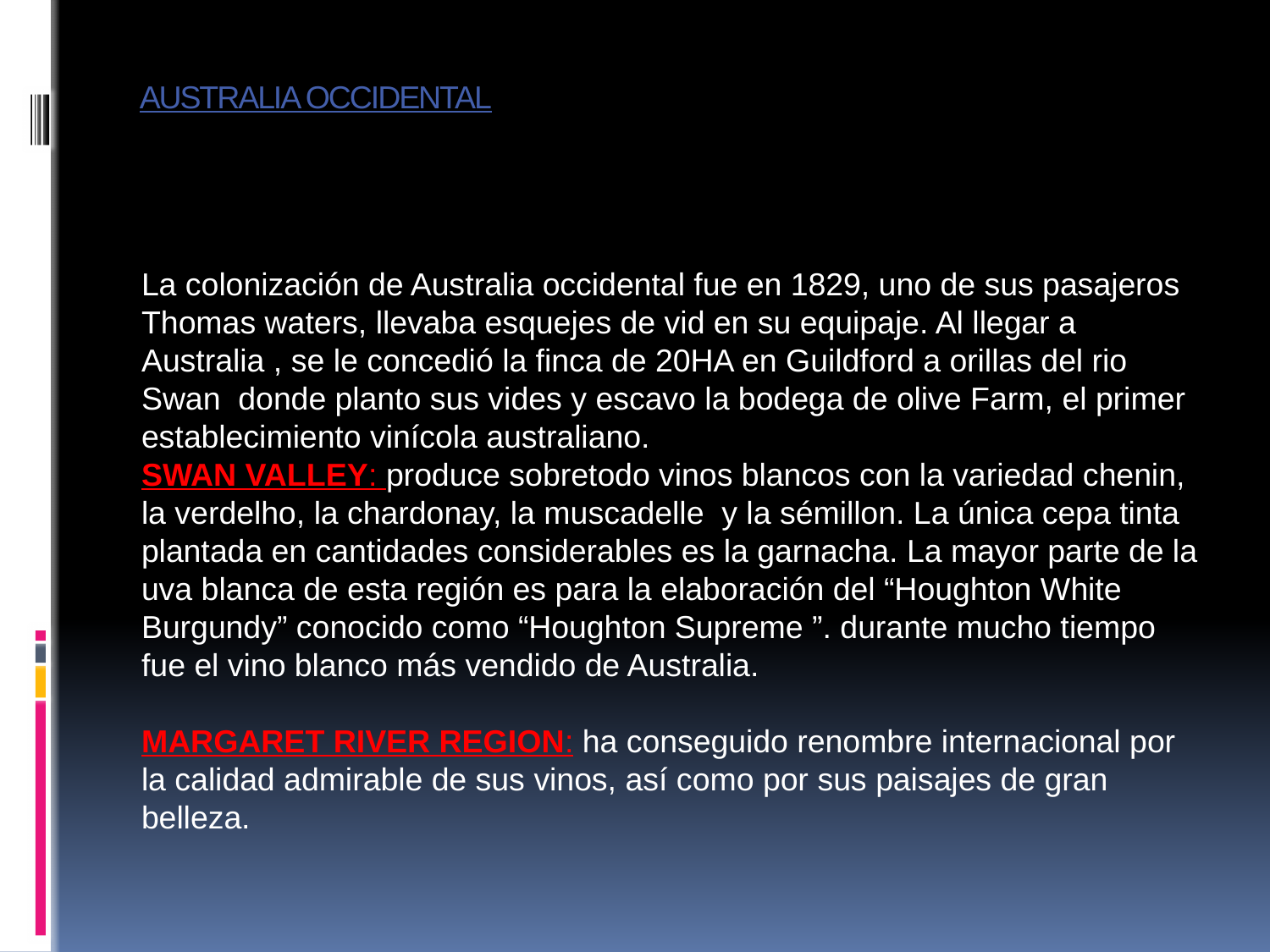

# AUSTRALIA OCCIDENTAL
La colonización de Australia occidental fue en 1829, uno de sus pasajeros Thomas waters, llevaba esquejes de vid en su equipaje. Al llegar a Australia , se le concedió la finca de 20HA en Guildford a orillas del rio Swan  donde planto sus vides y escavo la bodega de olive Farm, el primer establecimiento vinícola australiano.
SWAN VALLEY: produce sobretodo vinos blancos con la variedad chenin, la verdelho, la chardonay, la muscadelle  y la sémillon. La única cepa tinta plantada en cantidades considerables es la garnacha. La mayor parte de la uva blanca de esta región es para la elaboración del “Houghton White  Burgundy” conocido como “Houghton Supreme ”. durante mucho tiempo fue el vino blanco más vendido de Australia.

MARGARET RIVER REGION: ha conseguido renombre internacional por la calidad admirable de sus vinos, así como por sus paisajes de gran belleza.